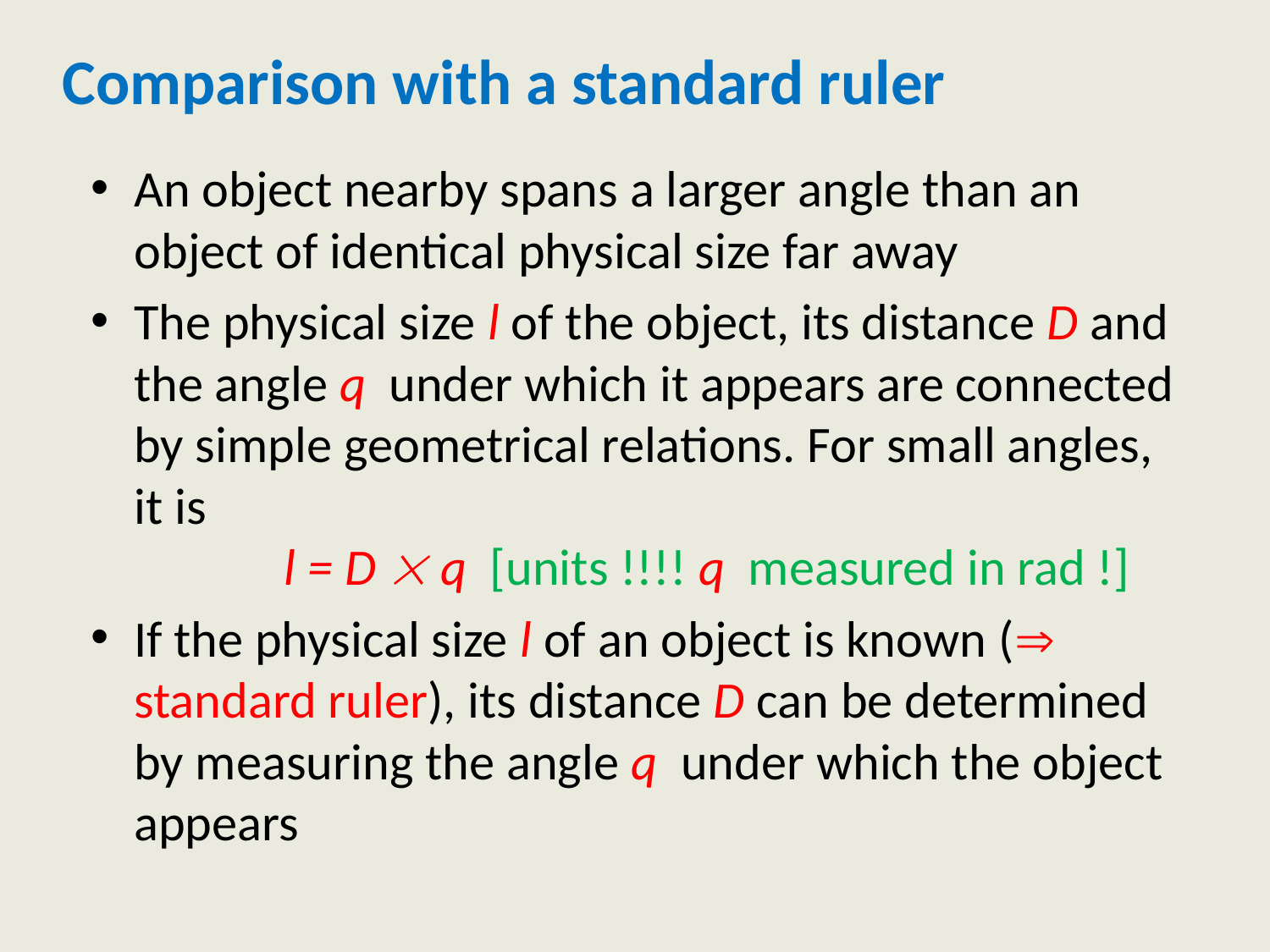

Comparison with a standard ruler
An object nearby spans a larger angle than an object of identical physical size far away
The physical size l of the object, its distance D and the angle q  under which it appears are connected by simple geometrical relations. For small angles, it is
 	  l = D × q  [units !!!! q  measured in rad !]
If the physical size l of an object is known (⇒ standard ruler), its distance D can be determined by measuring the angle q  under which the object appears